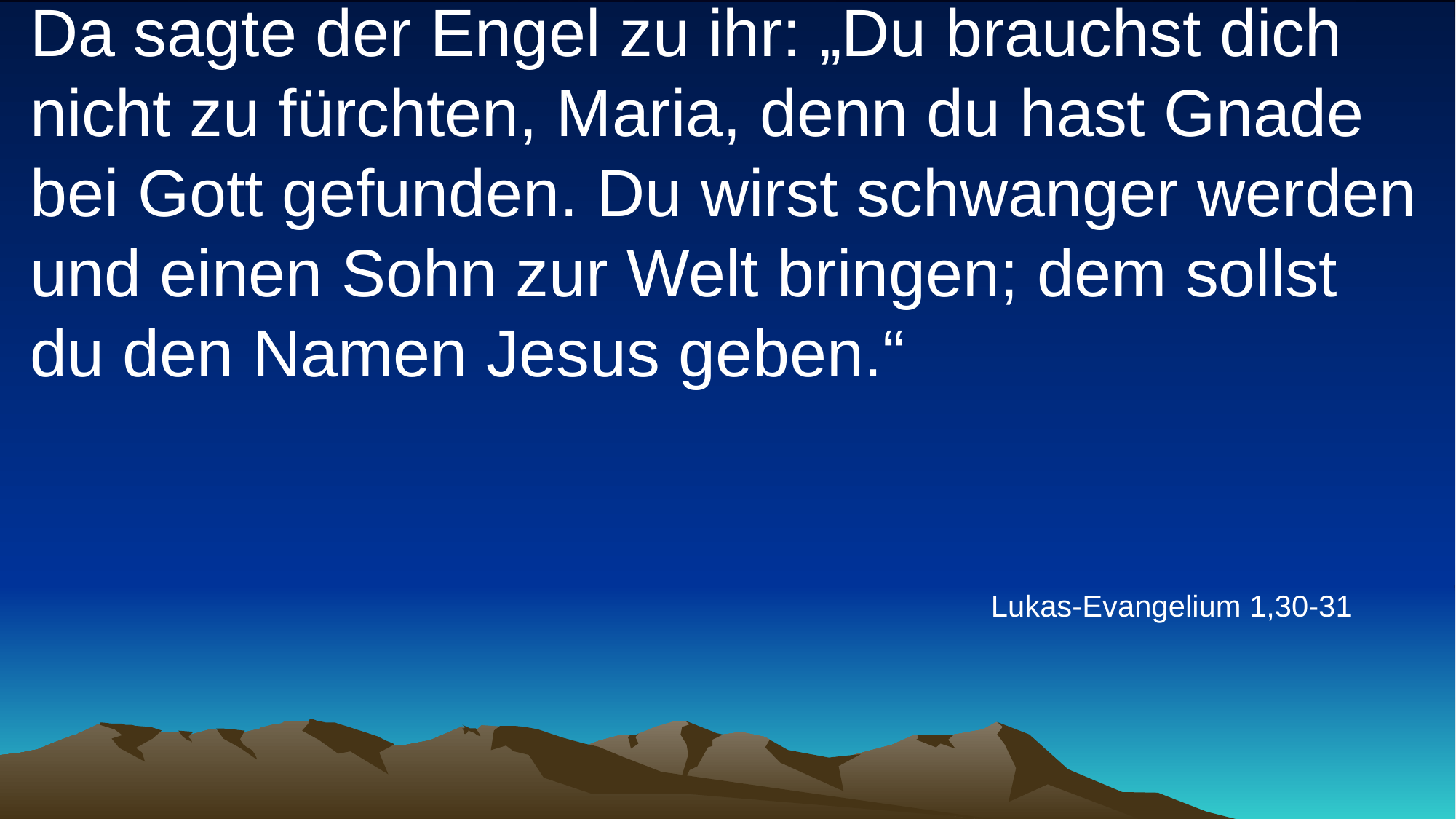

# Da sagte der Engel zu ihr: „Du brauchst dich nicht zu fürchten, Maria, denn du hast Gnade bei Gott gefunden. Du wirst schwanger werden und einen Sohn zur Welt bringen; dem sollst du den Namen Jesus geben.“
Lukas-Evangelium 1,30-31